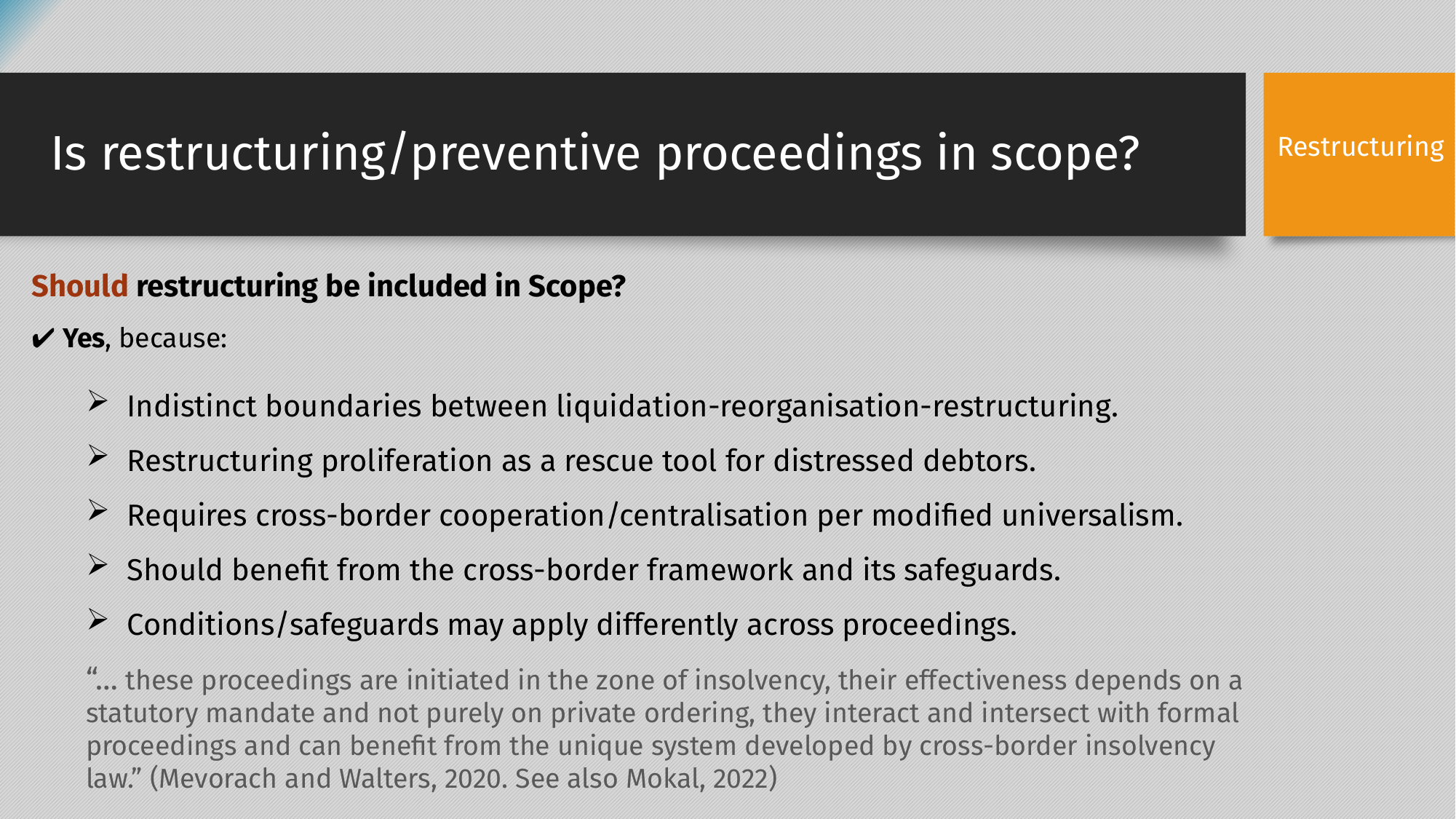

# Is restructuring/preventive proceedings in scope?
Restructuring
Should restructuring be included in Scope?
✔ Yes, because:

Indistinct boundaries between liquidation-reorganisation-restructuring.
Restructuring proliferation as a rescue tool for distressed debtors.
Requires cross-border cooperation/centralisation per modified universalism.
Should benefit from the cross-border framework and its safeguards.
Conditions/safeguards may apply differently across proceedings.
“… these proceedings are initiated in the zone of insolvency, their effectiveness depends on a statutory mandate and not purely on private ordering, they interact and intersect with formal proceedings and can benefit from the unique system developed by cross-border insolvency law.” (Mevorach and Walters, 2020. See also Mokal, 2022)